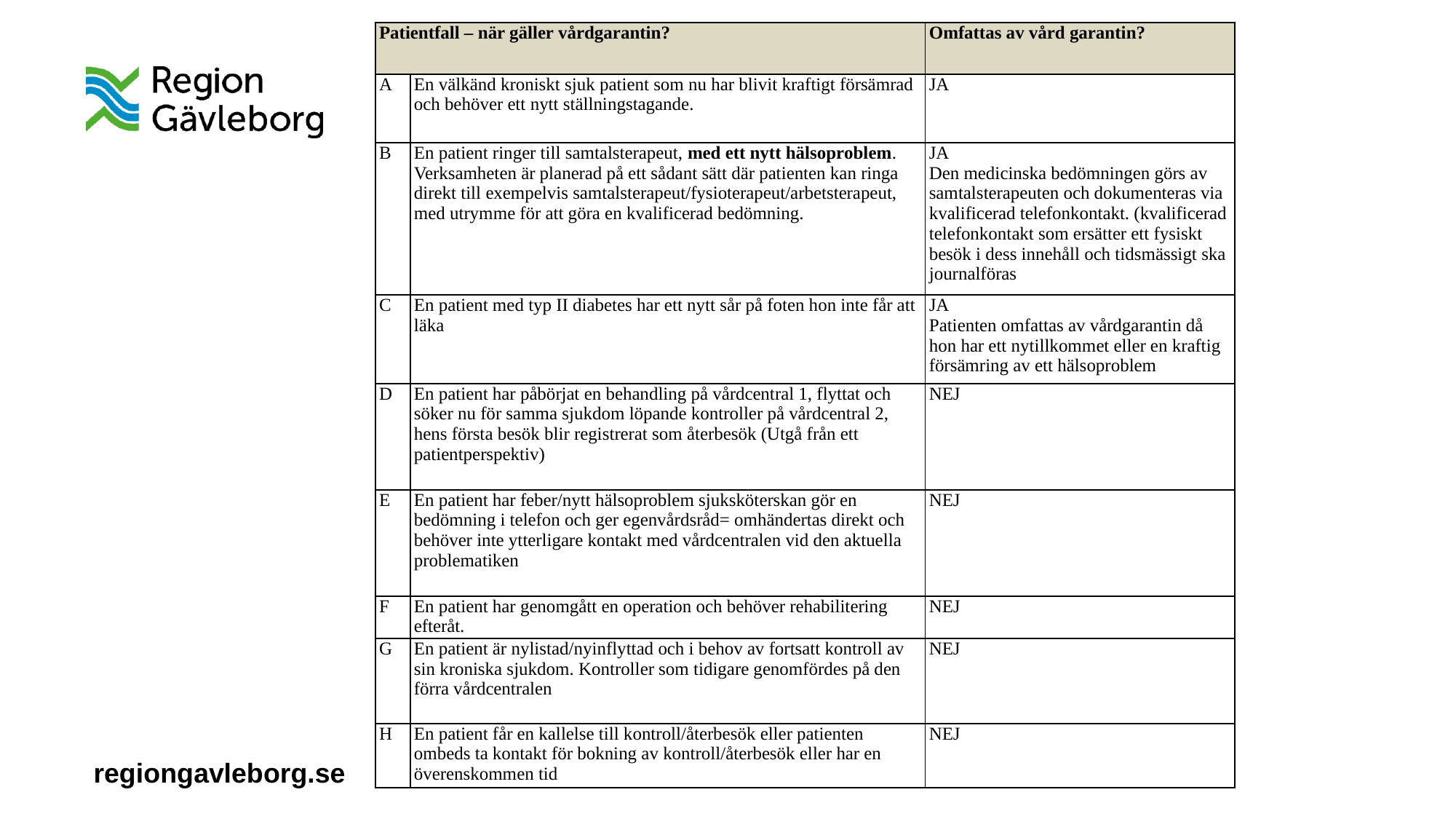

| Patientfall – när gäller vårdgarantin? |  | Omfattas av vård garantin? |
| --- | --- | --- |
| A | En välkänd kroniskt sjuk patient som nu har blivit kraftigt försämrad och behöver ett nytt ställningstagande. | JA |
| B | En patient ringer till samtalsterapeut, med ett nytt hälsoproblem. Verksamheten är planerad på ett sådant sätt där patienten kan ringa direkt till exempelvis samtalsterapeut/fysioterapeut/arbetsterapeut, med utrymme för att göra en kvalificerad bedömning. | JA Den medicinska bedömningen görs av samtalsterapeuten och dokumenteras via kvalificerad telefonkontakt. (kvalificerad telefonkontakt som ersätter ett fysiskt besök i dess innehåll och tidsmässigt ska journalföras |
| C | En patient med typ II diabetes har ett nytt sår på foten hon inte får att läka | JA Patienten omfattas av vårdgarantin då hon har ett nytillkommet eller en kraftig försämring av ett hälsoproblem |
| D | En patient har påbörjat en behandling på vårdcentral 1, flyttat och söker nu för samma sjukdom löpande kontroller på vårdcentral 2, hens första besök blir registrerat som återbesök (Utgå från ett patientperspektiv) | NEJ |
| E | En patient har feber/nytt hälsoproblem sjuksköterskan gör en bedömning i telefon och ger egenvårdsråd= omhändertas direkt och behöver inte ytterligare kontakt med vårdcentralen vid den aktuella problematiken | NEJ |
| F | En patient har genomgått en operation och behöver rehabilitering efteråt. | NEJ |
| G | En patient är nylistad/nyinflyttad och i behov av fortsatt kontroll av sin kroniska sjukdom. Kontroller som tidigare genomfördes på den förra vårdcentralen | NEJ |
| H | En patient får en kallelse till kontroll/återbesök eller patienten ombeds ta kontakt för bokning av kontroll/återbesök eller har en överenskommen tid | NEJ |